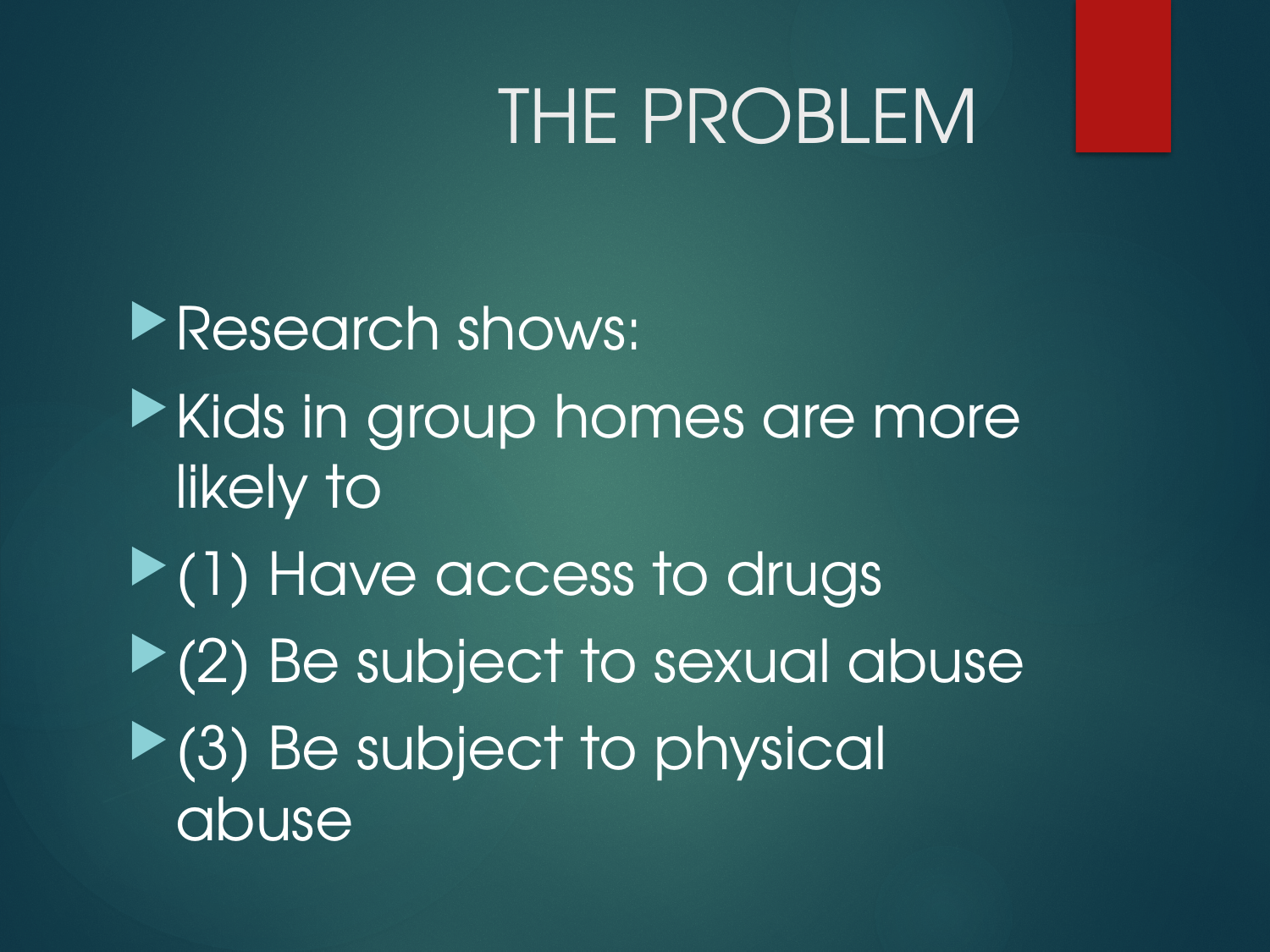

# THE PROBLEM
Research shows:
Kids in group homes are more likely to
(1) Have access to drugs
(2) Be subject to sexual abuse
(3) Be subject to physical abuse